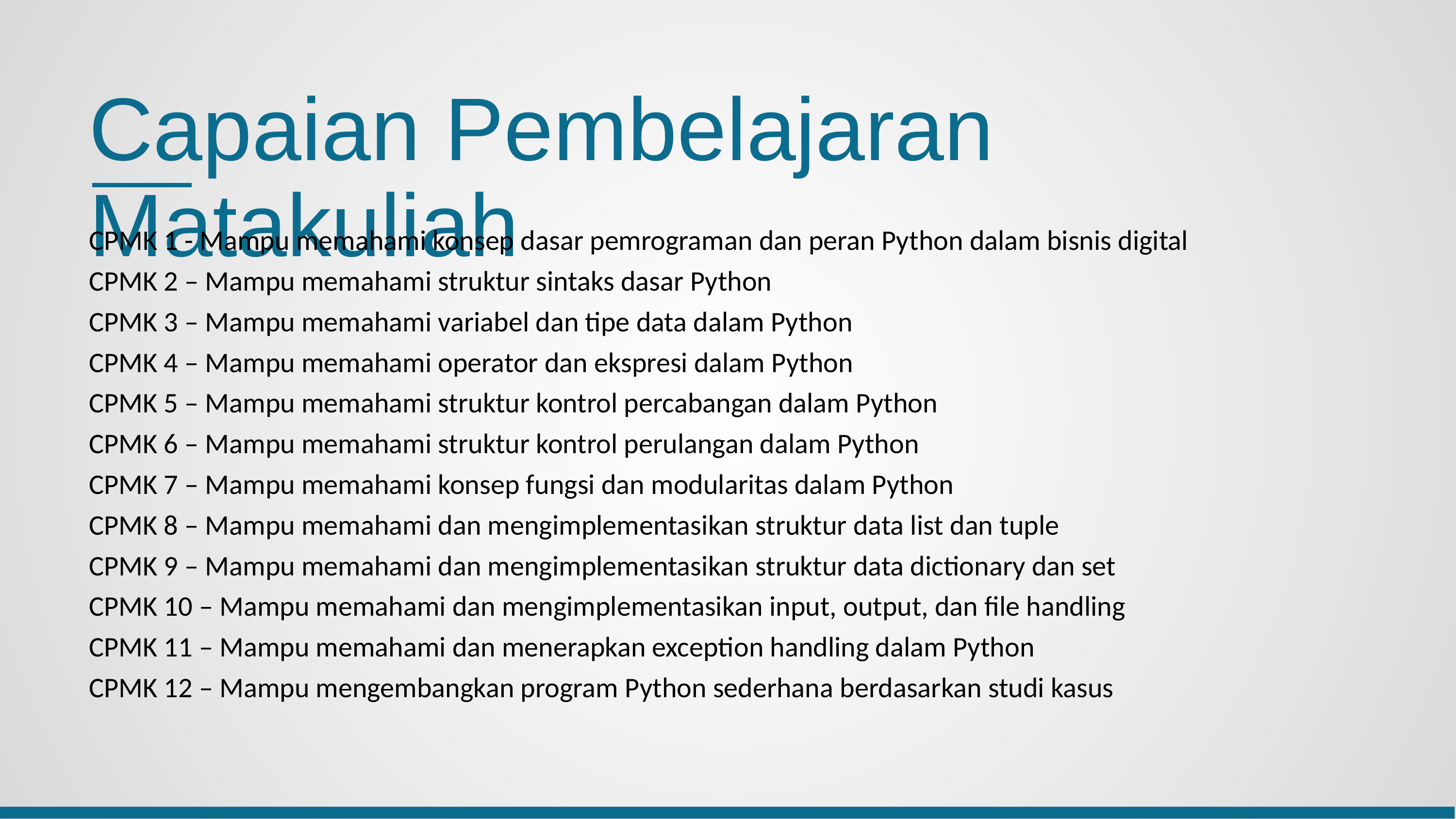

# Capaian Pembelajaran Matakuliah
CPMK 1 - Mampu memahami konsep dasar pemrograman dan peran Python dalam bisnis digital
CPMK 2 – Mampu memahami struktur sintaks dasar Python
CPMK 3 – Mampu memahami variabel dan tipe data dalam Python
CPMK 4 – Mampu memahami operator dan ekspresi dalam Python
CPMK 5 – Mampu memahami struktur kontrol percabangan dalam Python
CPMK 6 – Mampu memahami struktur kontrol perulangan dalam Python
CPMK 7 – Mampu memahami konsep fungsi dan modularitas dalam Python
CPMK 8 – Mampu memahami dan mengimplementasikan struktur data list dan tuple
CPMK 9 – Mampu memahami dan mengimplementasikan struktur data dictionary dan set
CPMK 10 – Mampu memahami dan mengimplementasikan input, output, dan file handling
CPMK 11 – Mampu memahami dan menerapkan exception handling dalam Python
CPMK 12 – Mampu mengembangkan program Python sederhana berdasarkan studi kasus